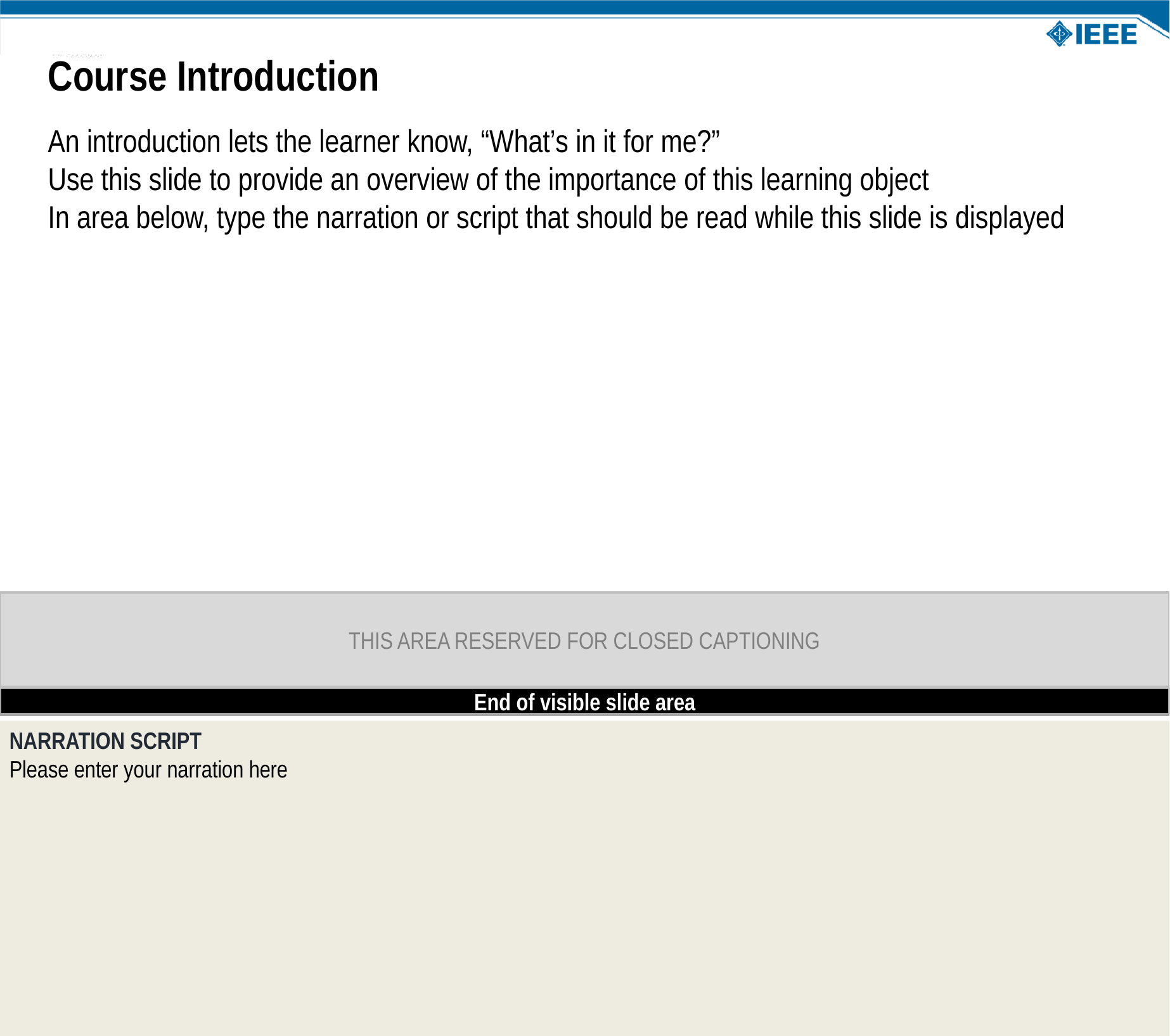

NOTE: This slide is not the final design that will be used when the course is produced. This is just a blank canvas for you to capture your content.
Course Introduction
An introduction lets the learner know, “What’s in it for me?”
Use this slide to provide an overview of the importance of this learning object
In area below, type the narration or script that should be read while this slide is displayed
NOTE: In this narration script section, type the word-for-word script that will be read while this slide is displayed.
NARRATION SCRIPT
Please enter your narration here